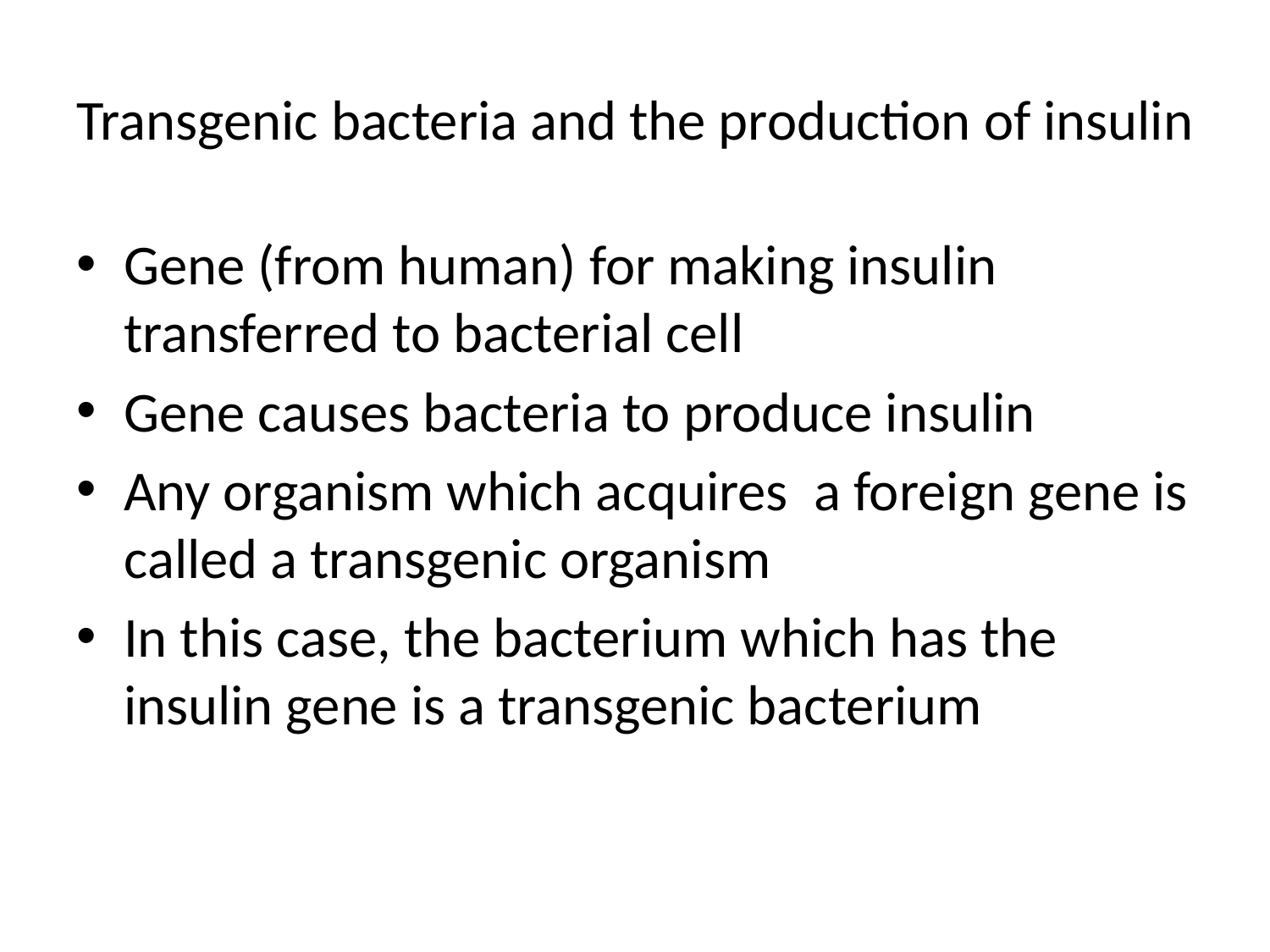

# Transgenic bacteria and the production of insulin
Gene (from human) for making insulin transferred to bacterial cell
Gene causes bacteria to produce insulin
Any organism which acquires  a foreign gene is called a transgenic organism
In this case, the bacterium which has the insulin gene is a transgenic bacterium